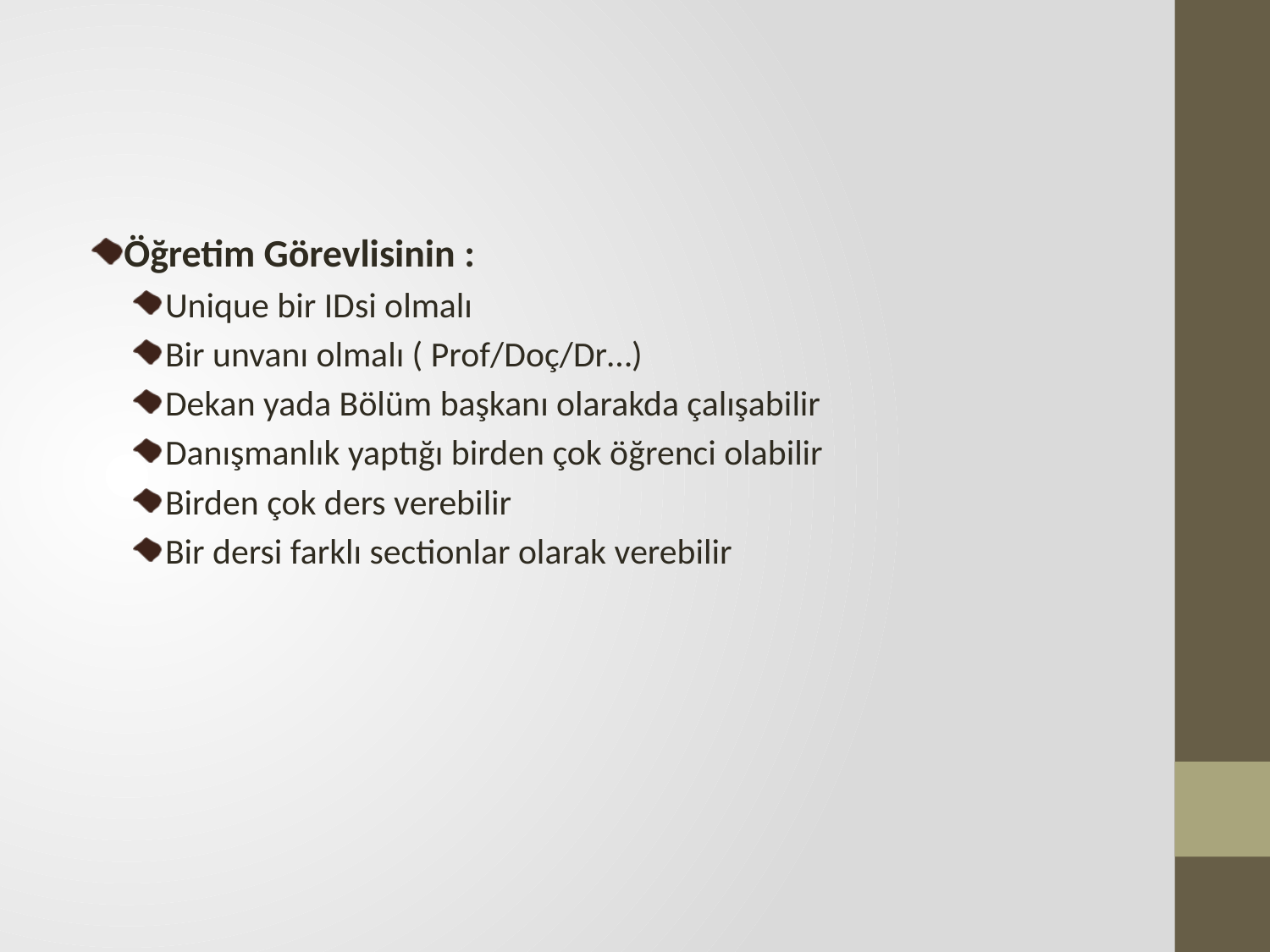

#
Öğretim Görevlisinin :
Unique bir IDsi olmalı
Bir unvanı olmalı ( Prof/Doç/Dr…)
Dekan yada Bölüm başkanı olarakda çalışabilir
Danışmanlık yaptığı birden çok öğrenci olabilir
Birden çok ders verebilir
Bir dersi farklı sectionlar olarak verebilir